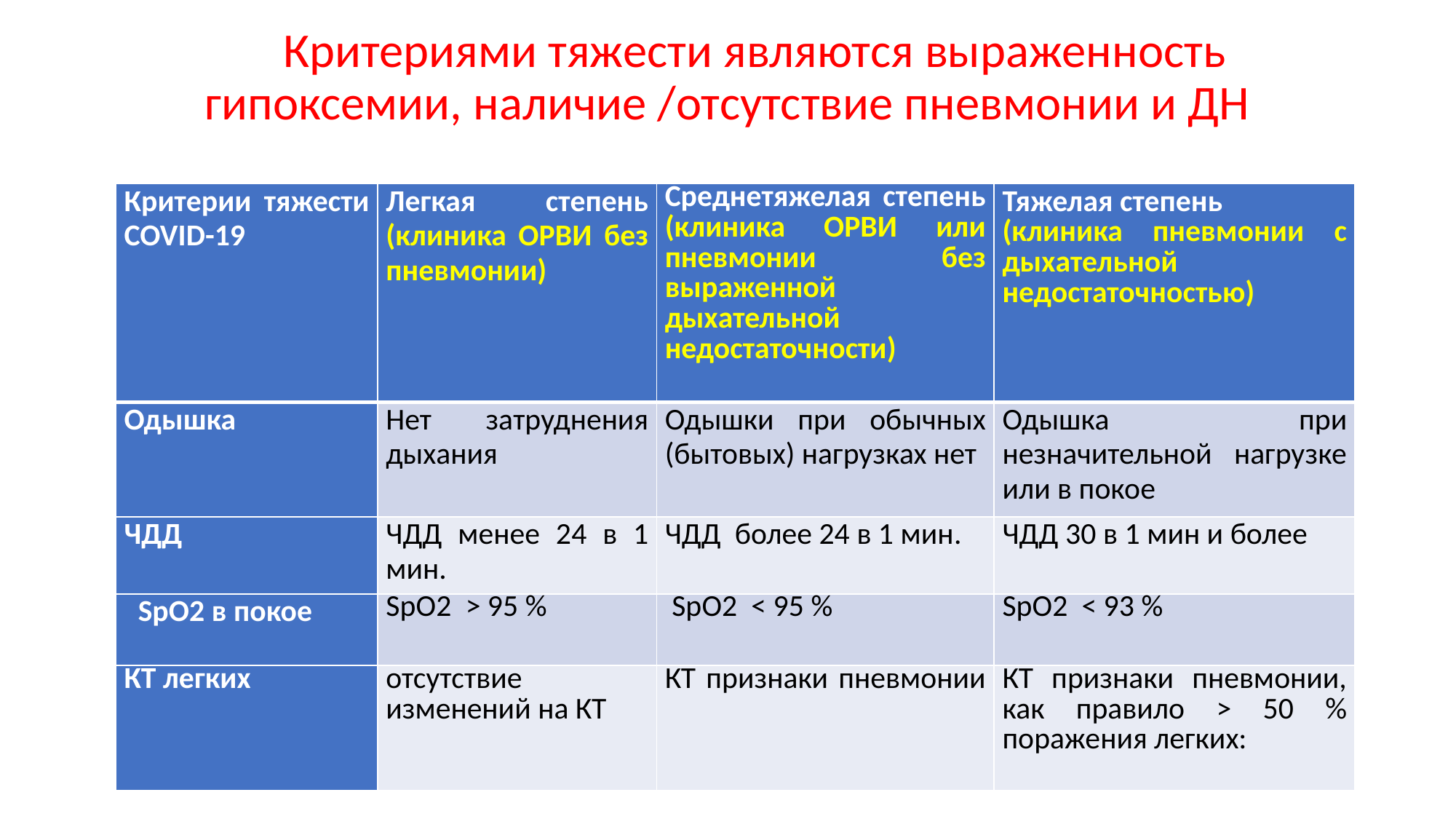

# Критериями тяжести являются выраженность гипоксемии, наличие /отсутствие пневмонии и ДН
| Критерии тяжести COVID-19 | Легкая степень (клиника ОРВИ без пневмонии) | Среднетяжелая степень (клиника ОРВИ или пневмонии без выраженной дыхательной недостаточности) | Тяжелая степень (клиника пневмонии с дыхательной недостаточностью) |
| --- | --- | --- | --- |
| Одышка | Нет затруднения дыхания | Одышки при обычных (бытовых) нагрузках нет | Одышка при незначительной нагрузке или в покое |
| ЧДД | ЧДД менее 24 в 1 мин. | ЧДД более 24 в 1 мин. | ЧДД 30 в 1 мин и более |
| SpO2 в покое | SpO2 > 95 % | SpO2 < 95 % | SpO2 < 93 % |
| КТ легких | отсутствие изменений на КТ | КТ признаки пневмонии | КТ признаки пневмонии, как правило > 50 % поражения легких: |